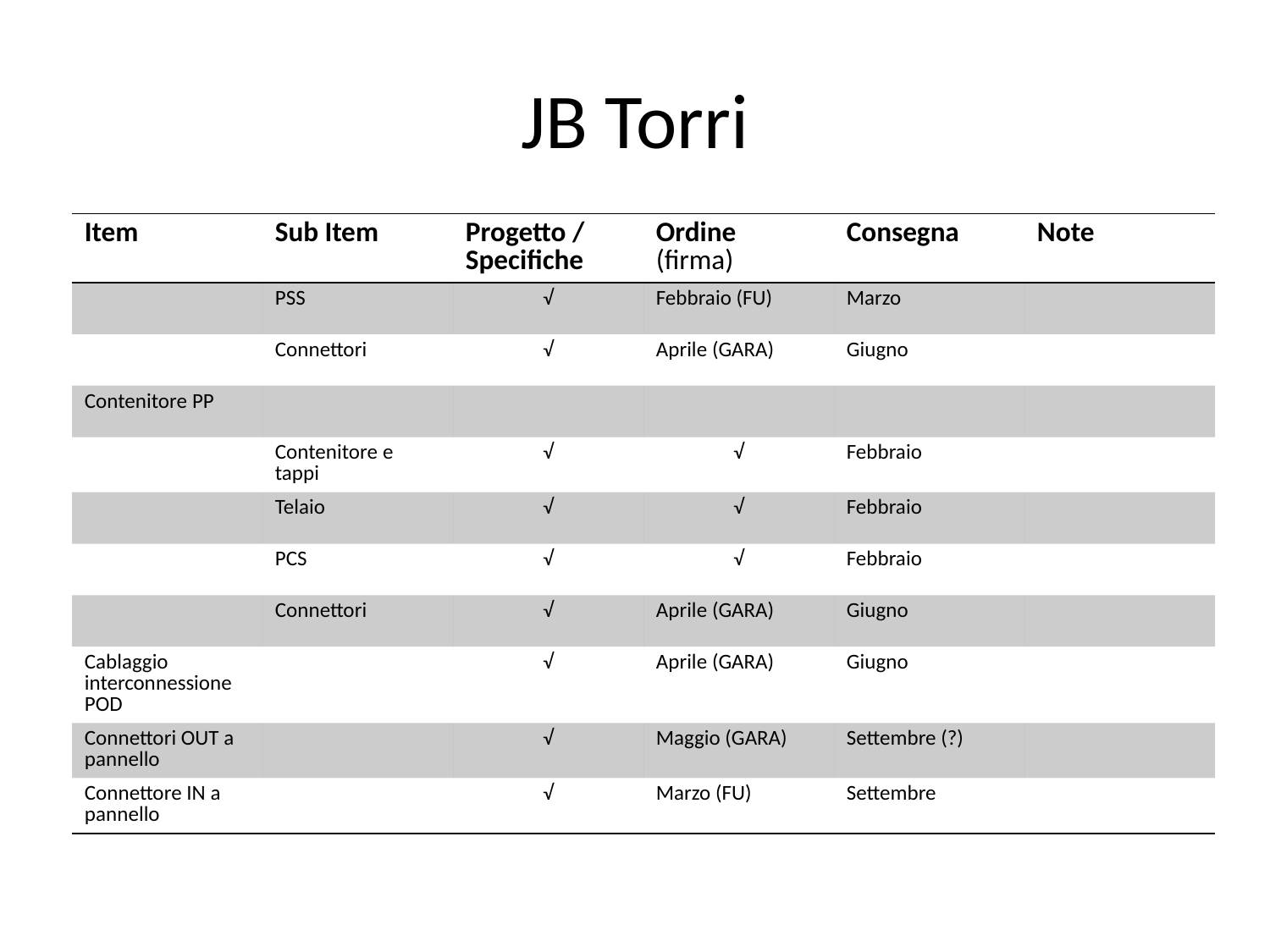

# JB Torri
| Item | Sub Item | Progetto / Specifiche | Ordine (firma) | Consegna | Note |
| --- | --- | --- | --- | --- | --- |
|  | PSS | √ | Febbraio (FU) | Marzo |  |
|  | Connettori | √ | Aprile (GARA) | Giugno |  |
| Contenitore PP |  |  |  |  |  |
|  | Contenitore e tappi | √ | √ | Febbraio |  |
|  | Telaio | √ | √ | Febbraio |  |
|  | PCS | √ | √ | Febbraio |  |
|  | Connettori | √ | Aprile (GARA) | Giugno |  |
| Cablaggio interconnessione POD |  | √ | Aprile (GARA) | Giugno |  |
| Connettori OUT a pannello |  | √ | Maggio (GARA) | Settembre (?) |  |
| Connettore IN a pannello |  | √ | Marzo (FU) | Settembre |  |